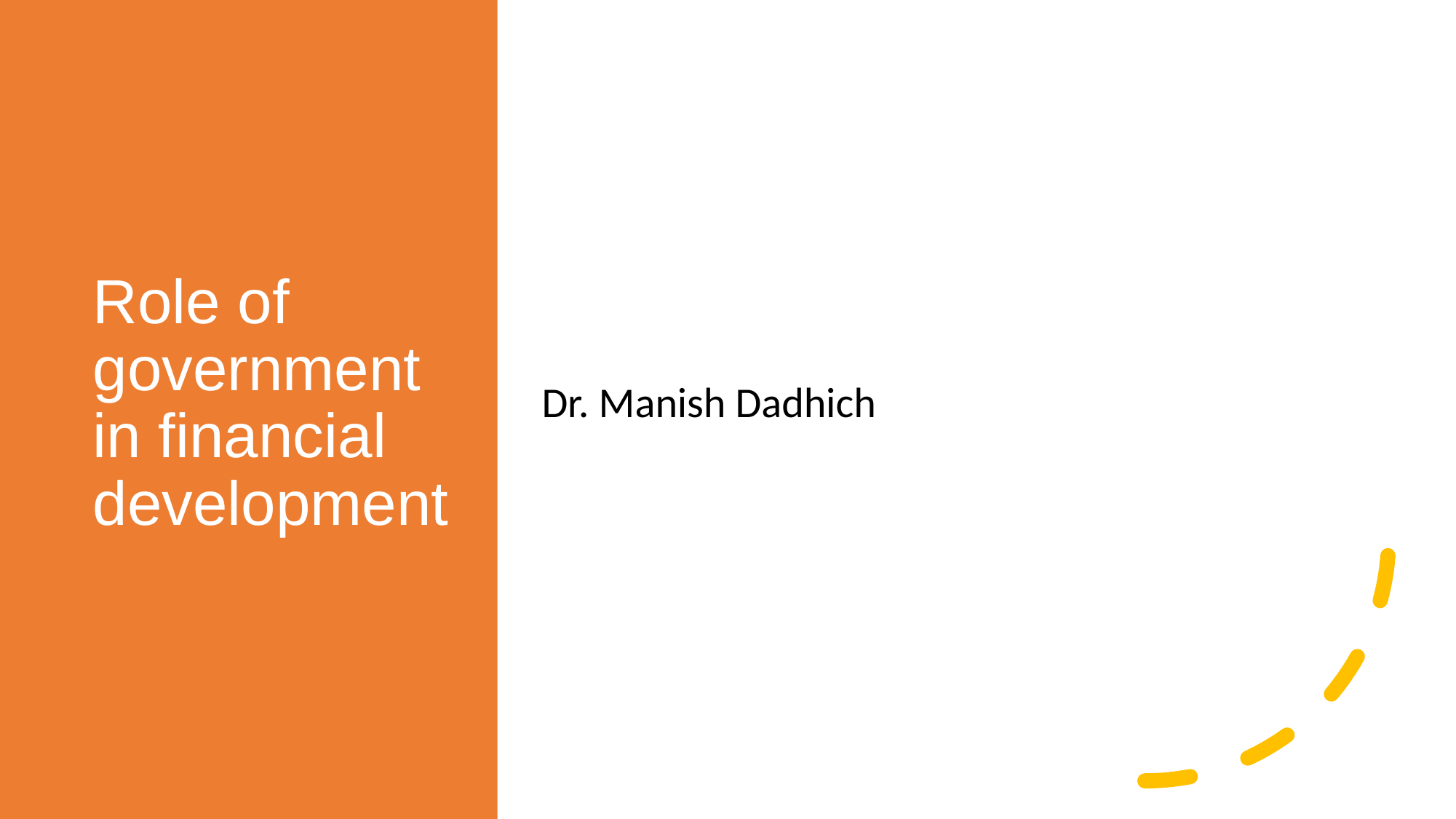

# Role of government in financial development
Dr. Manish Dadhich